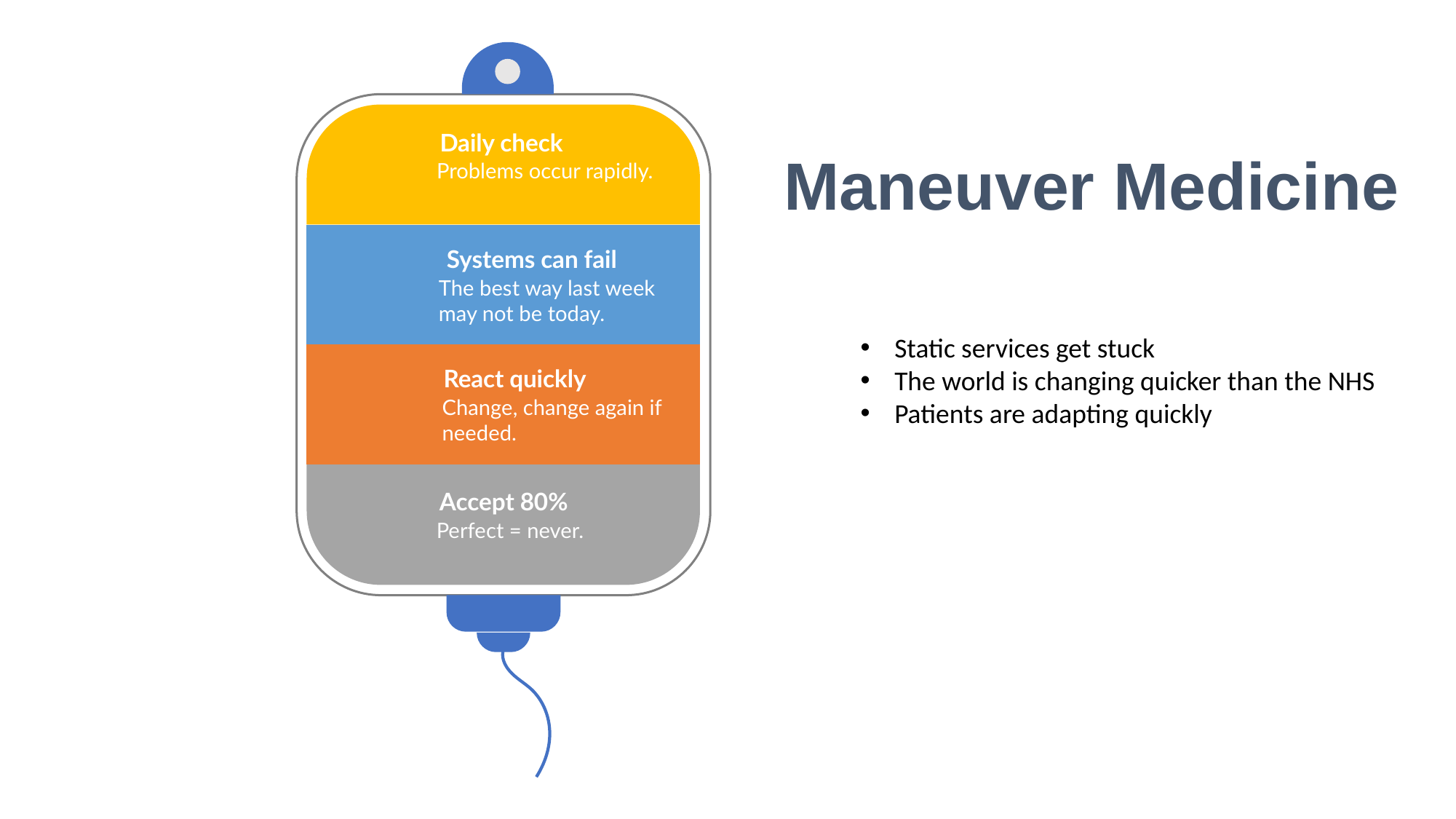

Daily check
Maneuver Medicine
Problems occur rapidly.

Systems can fail
The best way last week
may not be today.
Static services get stuck
The world is changing quicker than the NHS
Patients are adapting quickly

React quickly
Change, change again if
needed.

Accept 80%
Perfect = never.